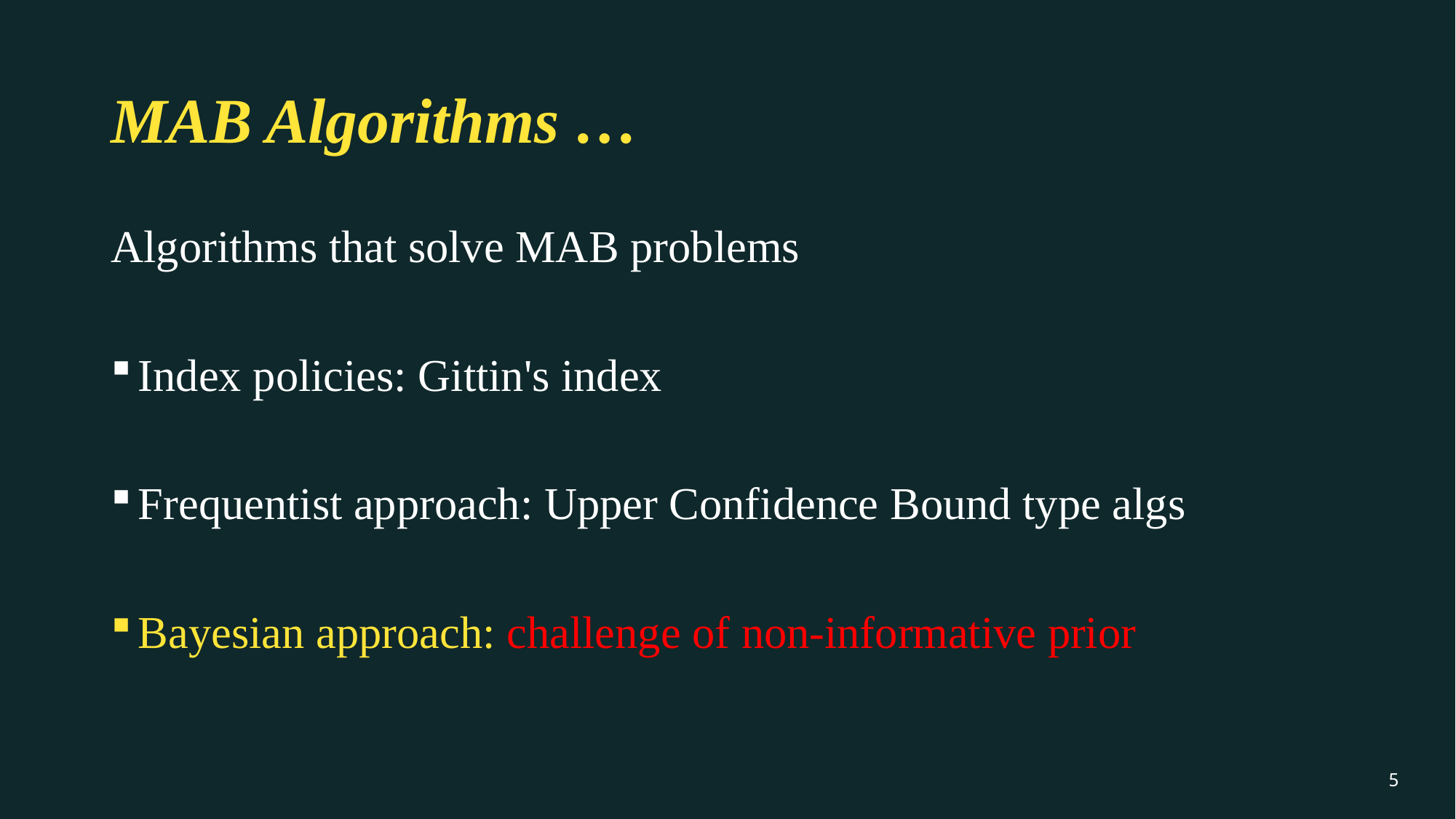

# MAB Algorithms …
Algorithms that solve MAB problems

Index policies: Gittin's index

Frequentist approach: Upper Confidence Bound type algs

Bayesian approach: challenge of non-informative prior

5